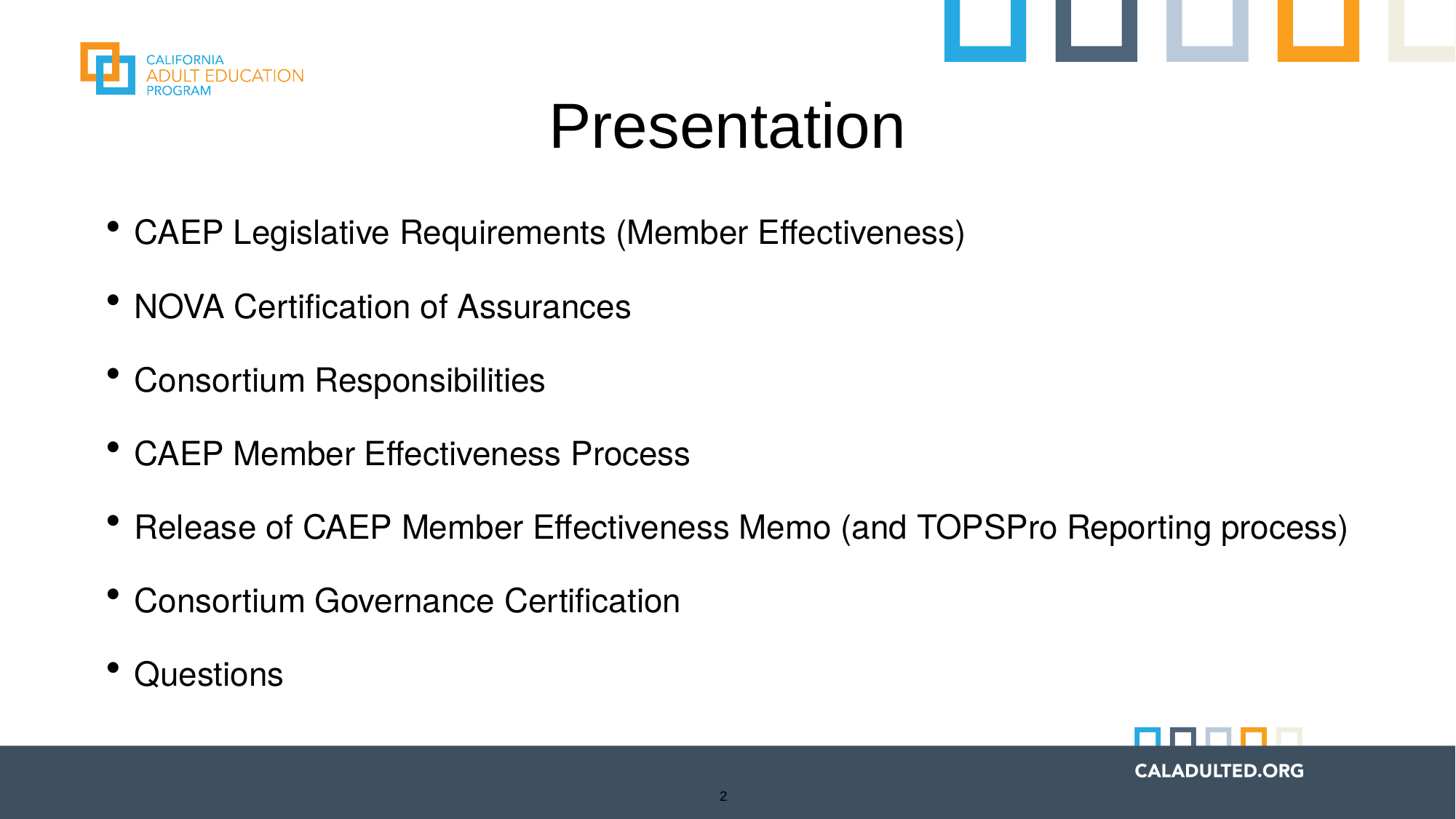

# Presentation
CAEP Legislative Requirements (Member Effectiveness)
NOVA Certification of Assurances
Consortium Responsibilities
CAEP Member Effectiveness Process
Release of CAEP Member Effectiveness Memo (and TOPSPro Reporting process)
Consortium Governance Certification
Questions

2